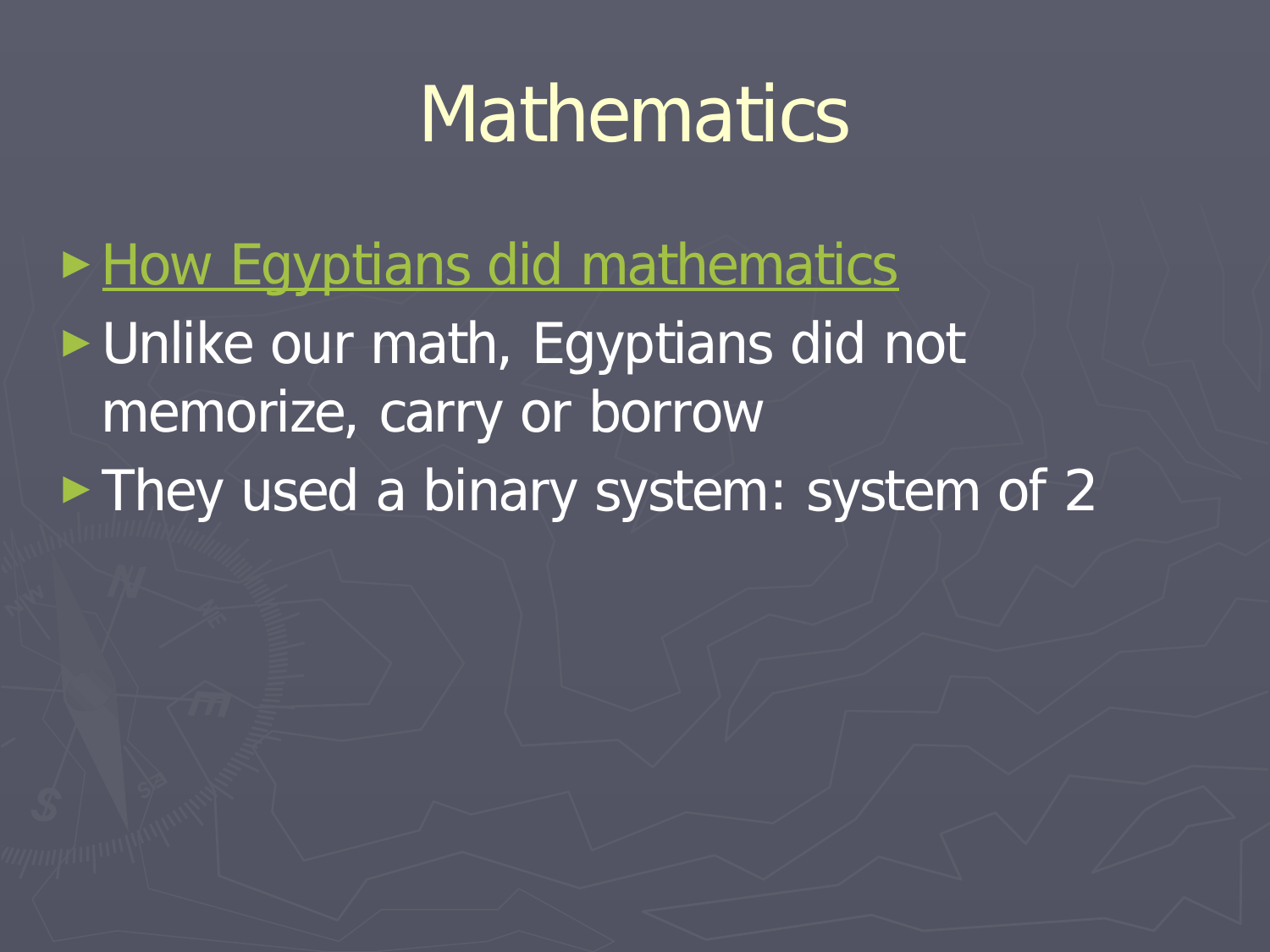

Mathematics
How Egyptians did mathematics
Unlike our math, Egyptians did not memorize, carry or borrow
They used a binary system: system of 2